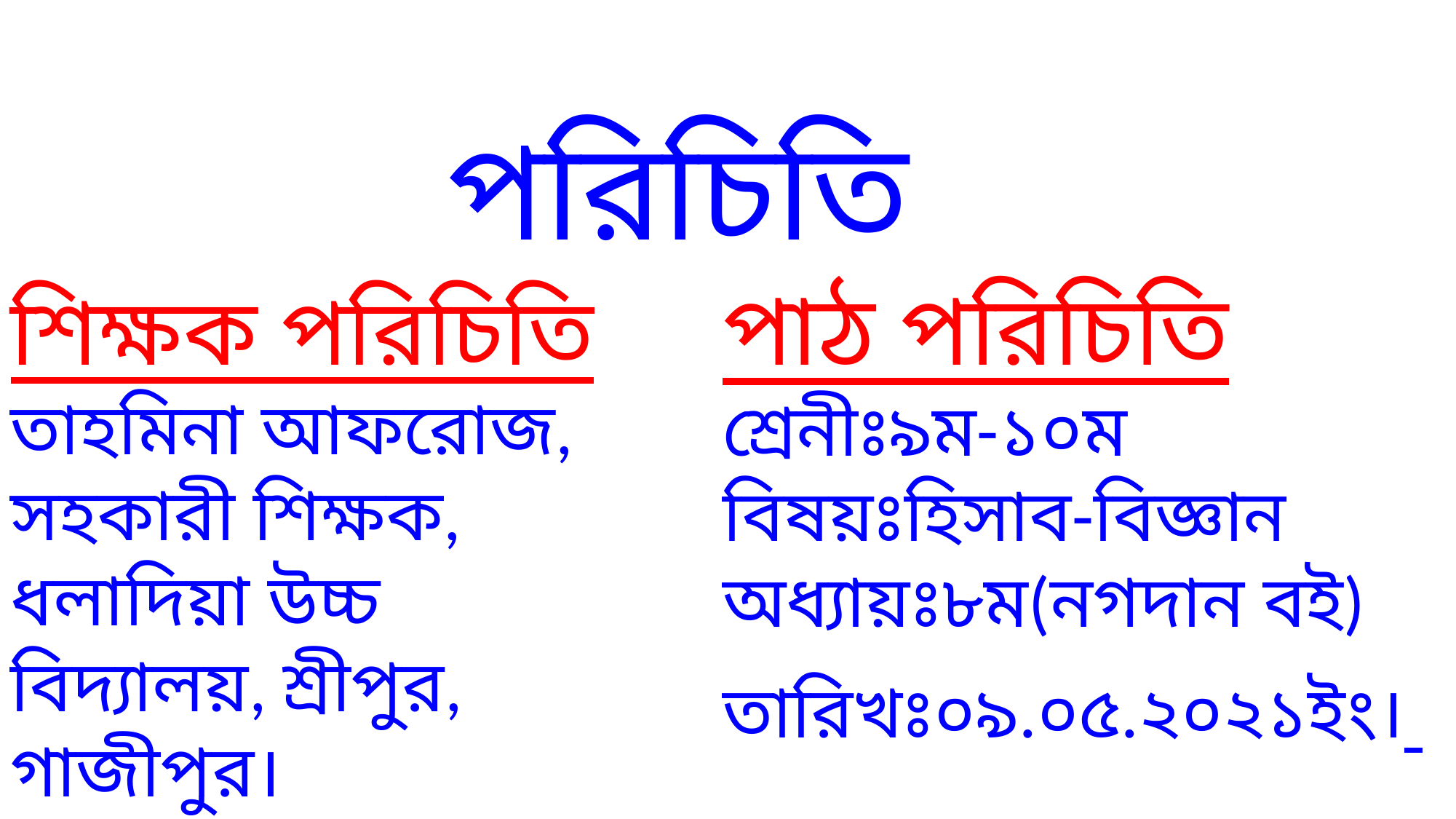

পরিচিতি
পাঠ পরিচিতি
শ্রেনীঃ৯ম-১০ম
বিষয়ঃহিসাব-বিজ্ঞান
অধ্যায়ঃ৮ম(নগদান বই)
তারিখঃ০৯.০৫.২০২১ইং।
শিক্ষক পরিচিতি
তাহমিনা আফরোজ, সহকারী শিক্ষক, ধলাদিয়া উচ্চ বিদ্যালয়, শ্রীপুর, গাজীপুর।